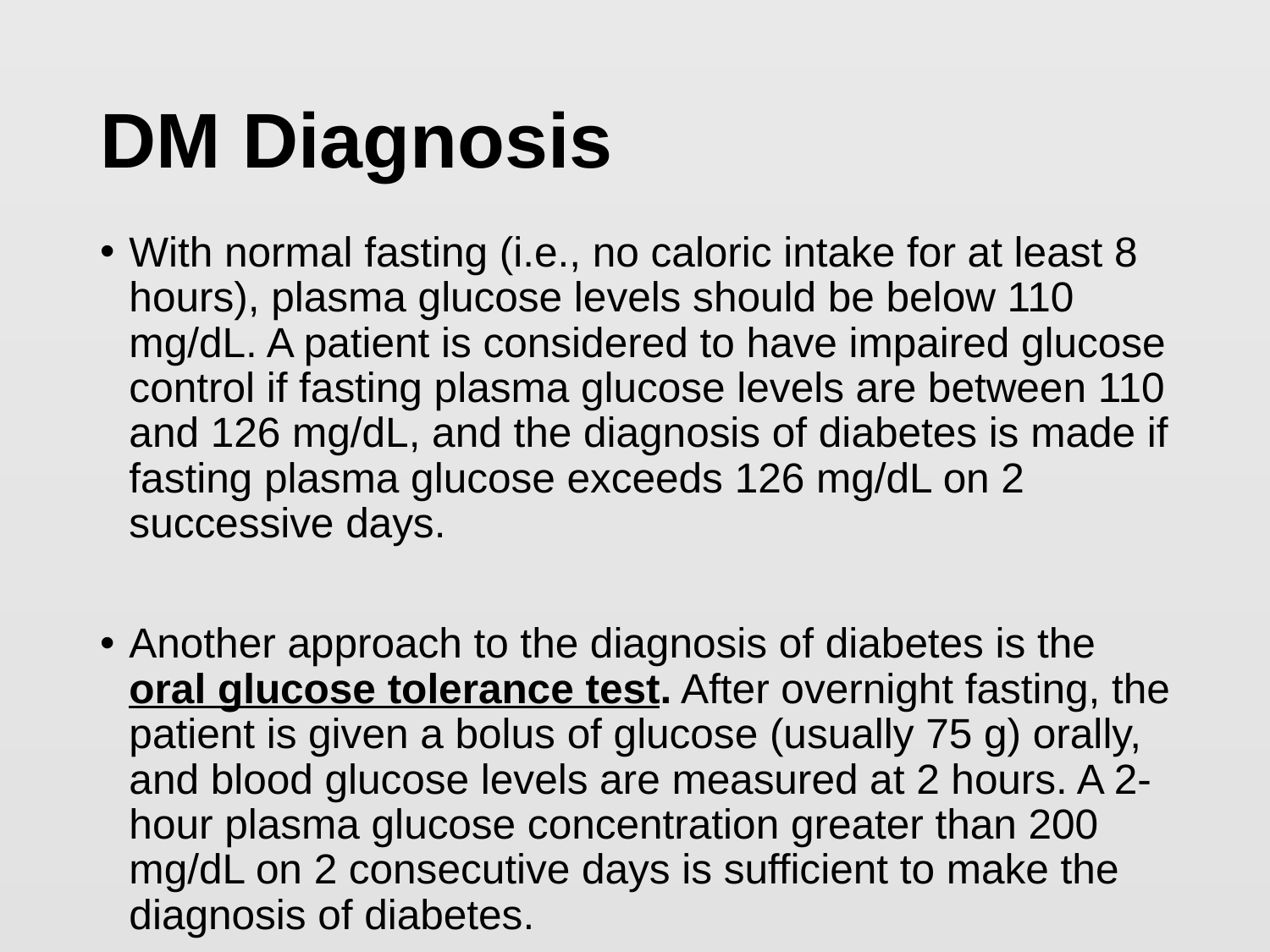

# DM Diagnosis
With normal fasting (i.e., no caloric intake for at least 8 hours), plasma glucose levels should be below 110 mg/dL. A patient is considered to have impaired glucose control if fasting plasma glucose levels are between 110 and 126 mg/dL, and the diagnosis of diabetes is made if fasting plasma glucose exceeds 126 mg/dL on 2 successive days.

Another approach to the diagnosis of diabetes is the oral glucose tolerance test. After overnight fasting, the patient is given a bolus of glucose (usually 75 g) orally, and blood glucose levels are measured at 2 hours. A 2-hour plasma glucose concentration greater than 200 mg/dL on 2 consecutive days is sufficient to make the diagnosis of diabetes.